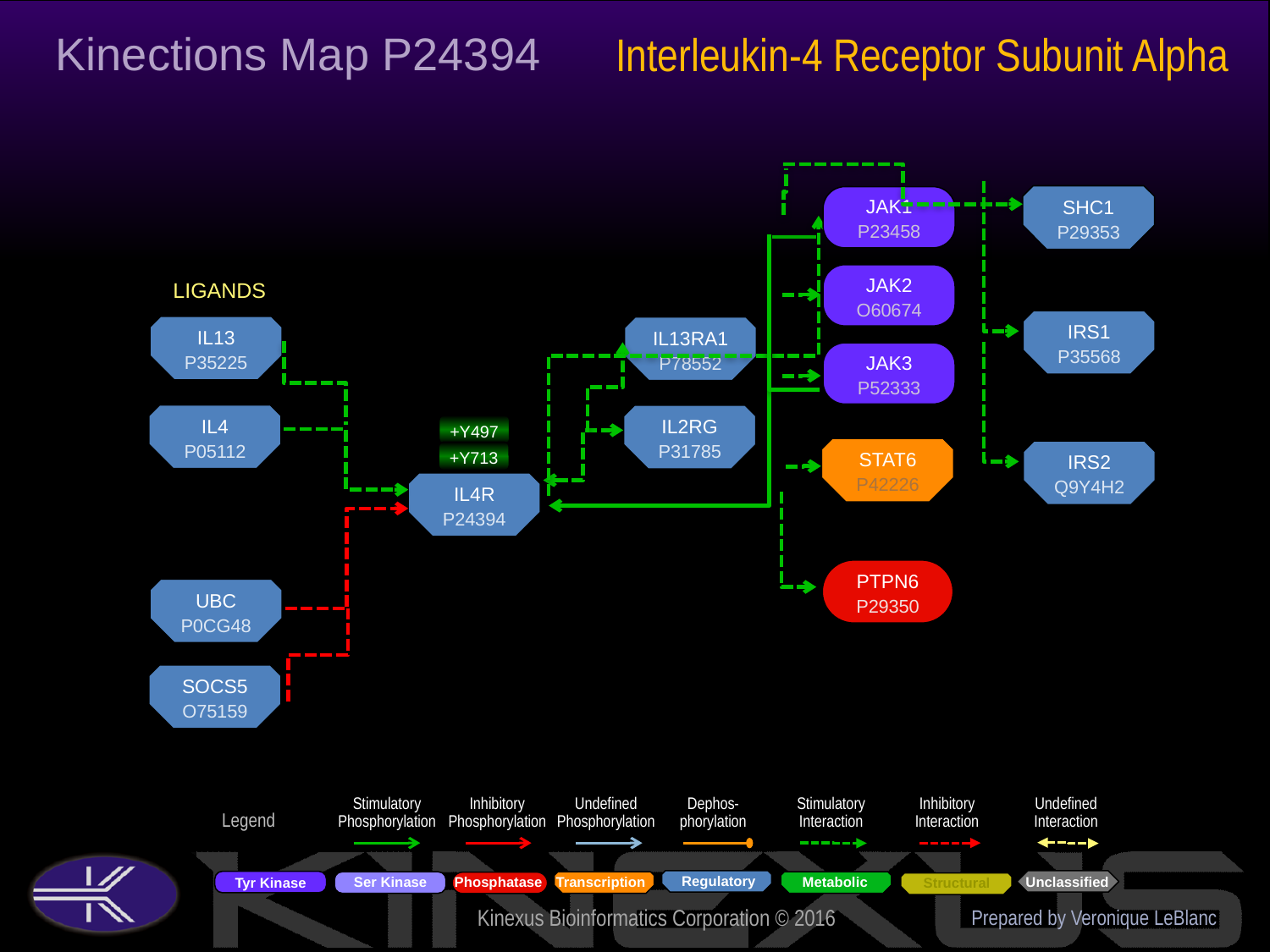

Kinections Map P24394
Interleukin-4 Receptor Subunit Alpha

SHC1
P29353
JAK1
P23458

JAK2
O60674

LIGANDS

IRS1
P35568

IL13
P35225

IL13RA1
P78552
JAK3
P52333

IL4
P05112

IL2RG
P31785
+Y497

STAT6
P42226

IRS2
Q9Y4H2
+Y713

IL4R
P24394

PTPN6
P29350

UBC
P0CG48

SOCS5
O75159
Prepared by Veronique LeBlanc